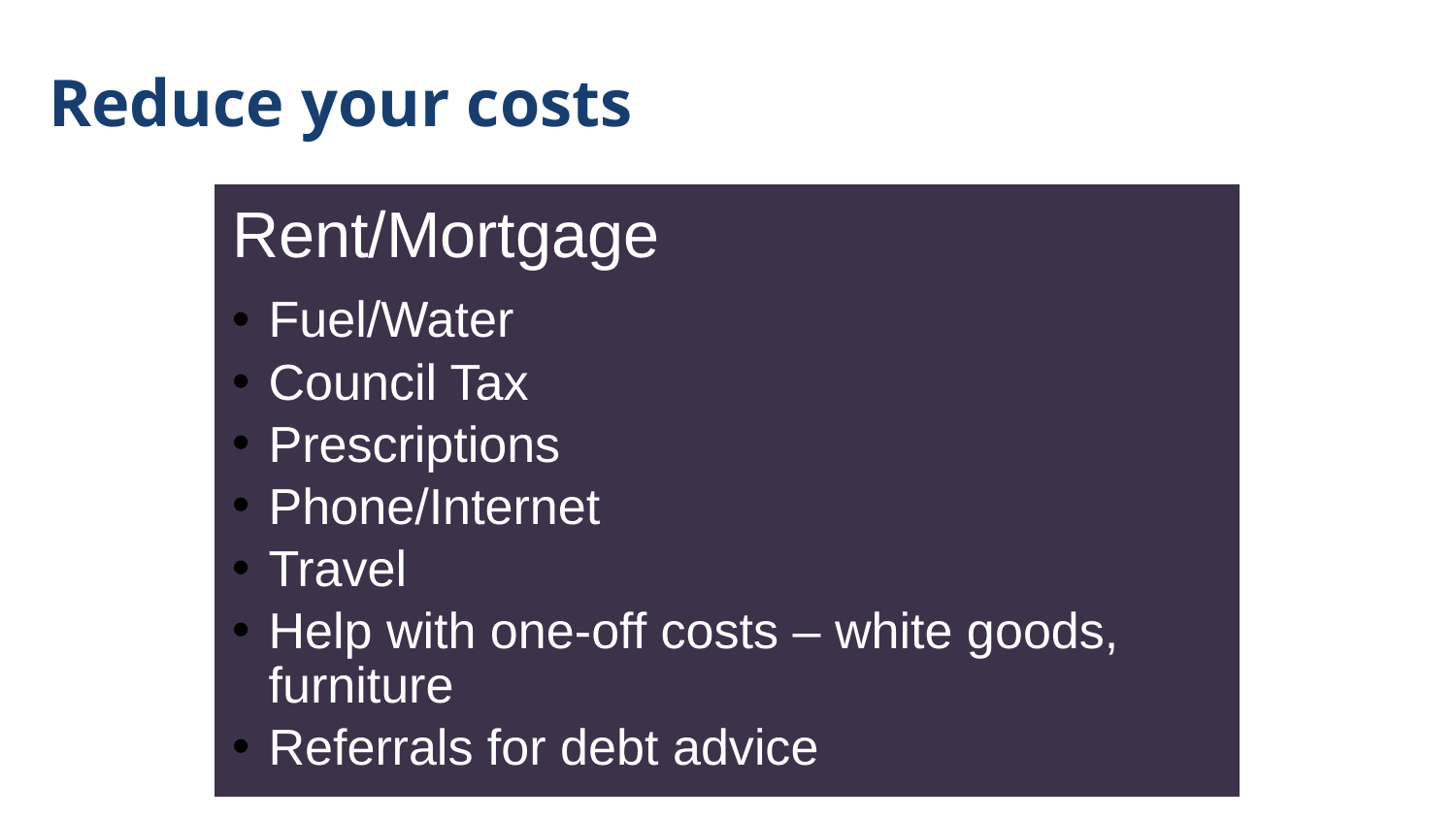

# Reduce your costs
Rent/Mortgage
Fuel/Water
Council Tax
Prescriptions
Phone/Internet
Travel
Help with one-off costs – white goods, furniture
Referrals for debt advice